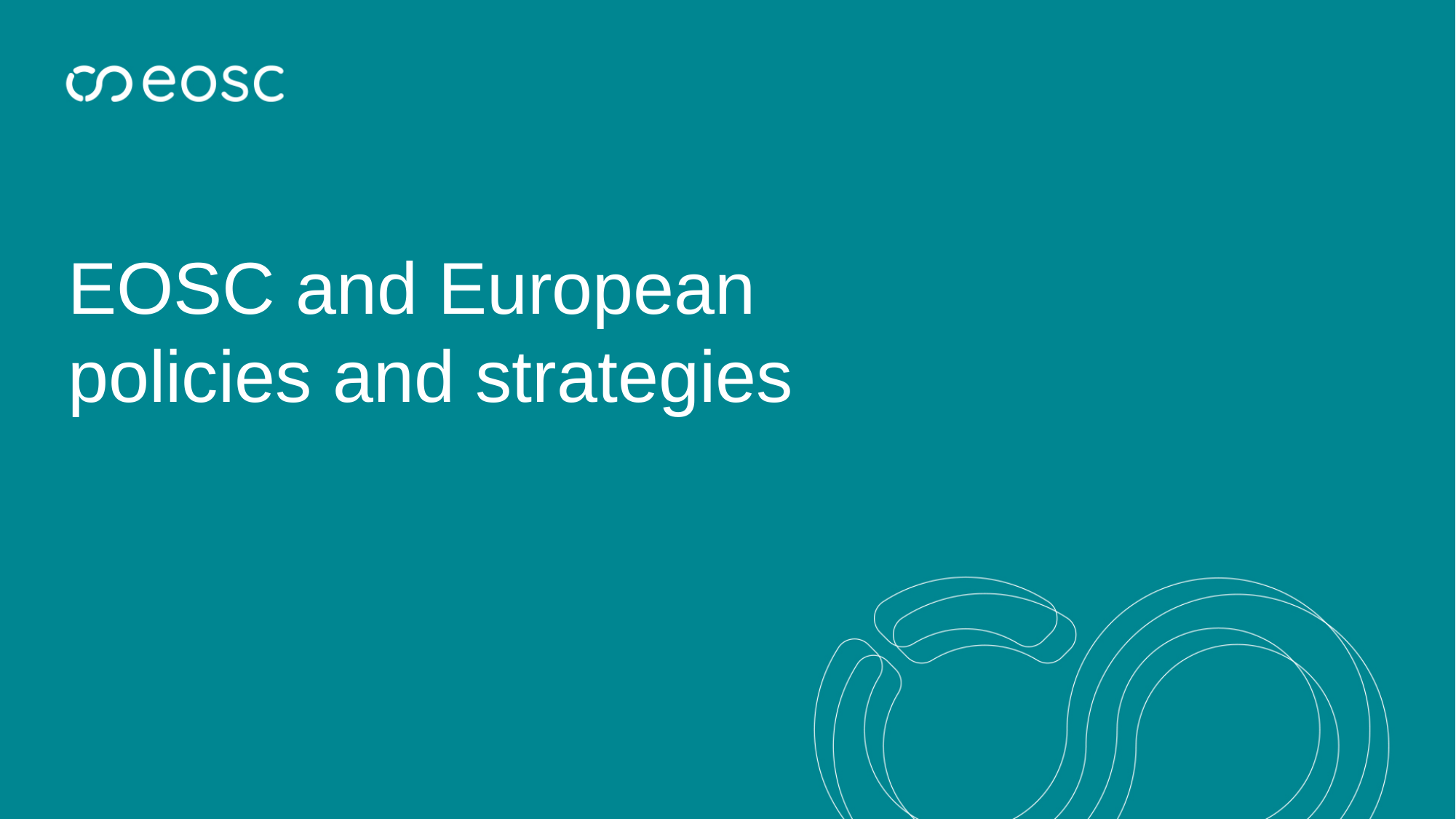

# EOSC and European policies and strategies